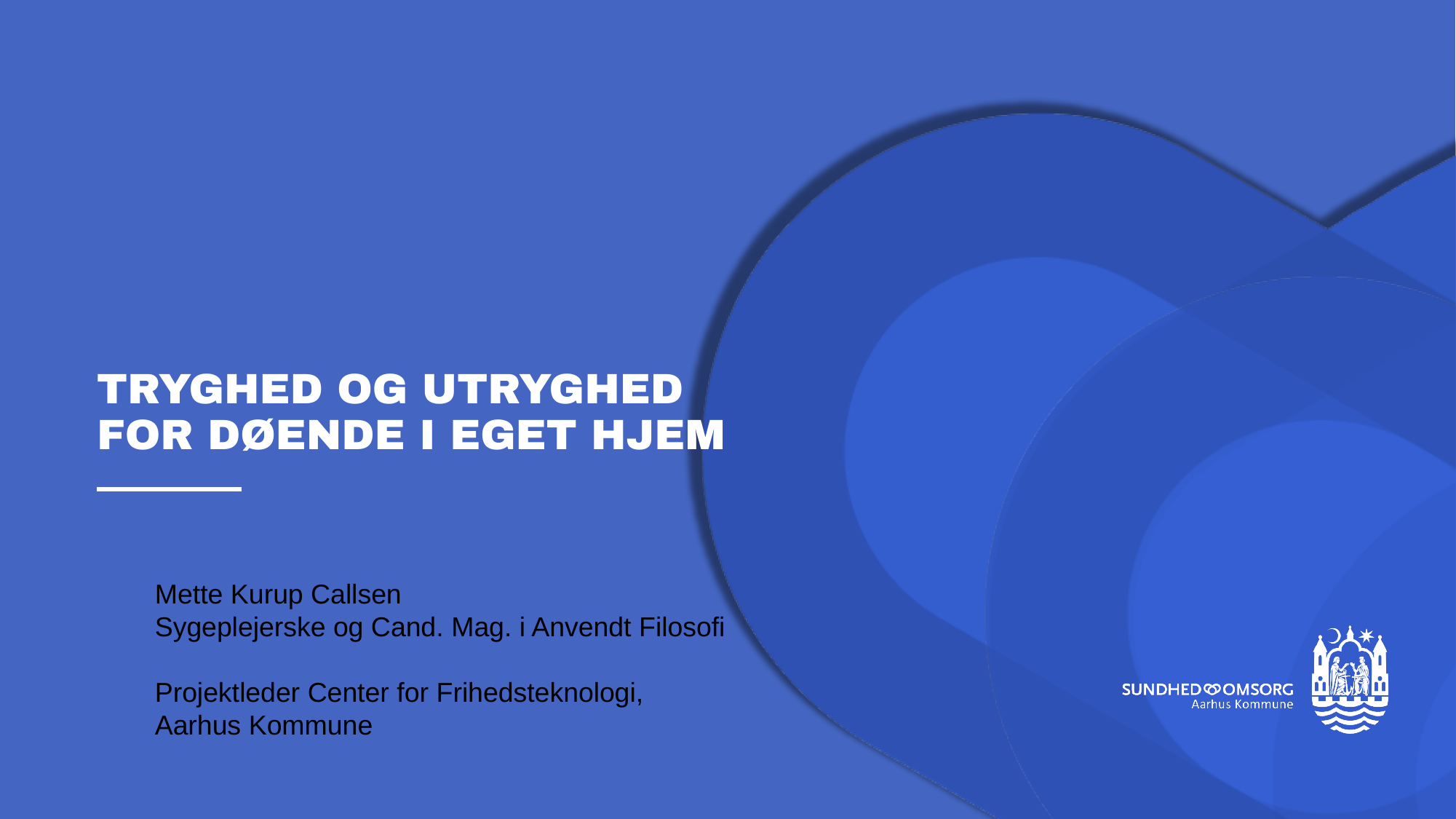

# Tryghed og utryghed for døende i eget hjem
Mette Kurup Callsen
Sygeplejerske og Cand. Mag. i Anvendt Filosofi

Projektleder Center for Frihedsteknologi,
Aarhus Kommune